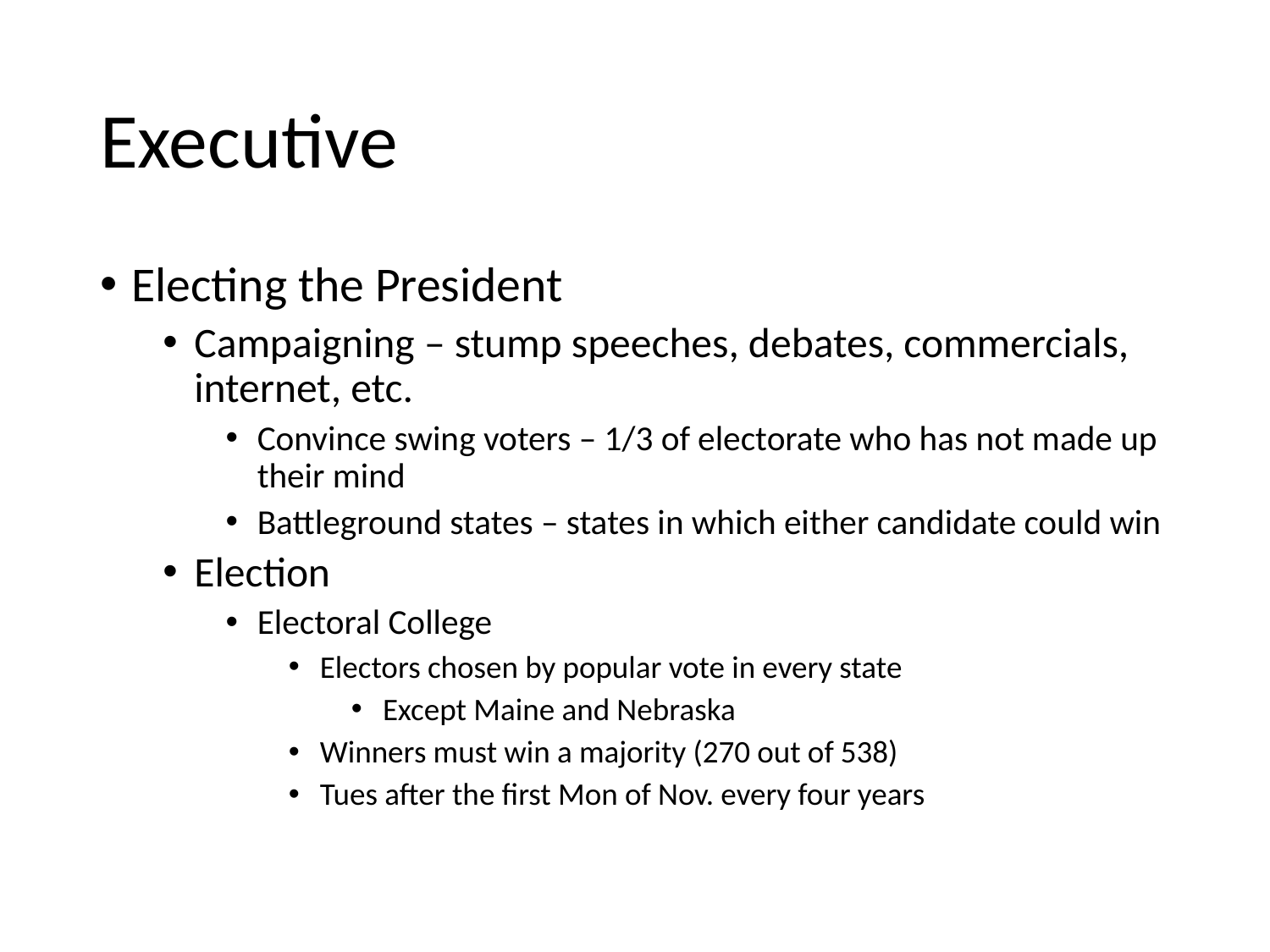

# Executive
Electing the President
Campaigning – stump speeches, debates, commercials, internet, etc.
Convince swing voters – 1/3 of electorate who has not made up their mind
Battleground states – states in which either candidate could win
Election
Electoral College
Electors chosen by popular vote in every state
Except Maine and Nebraska
Winners must win a majority (270 out of 538)
Tues after the first Mon of Nov. every four years